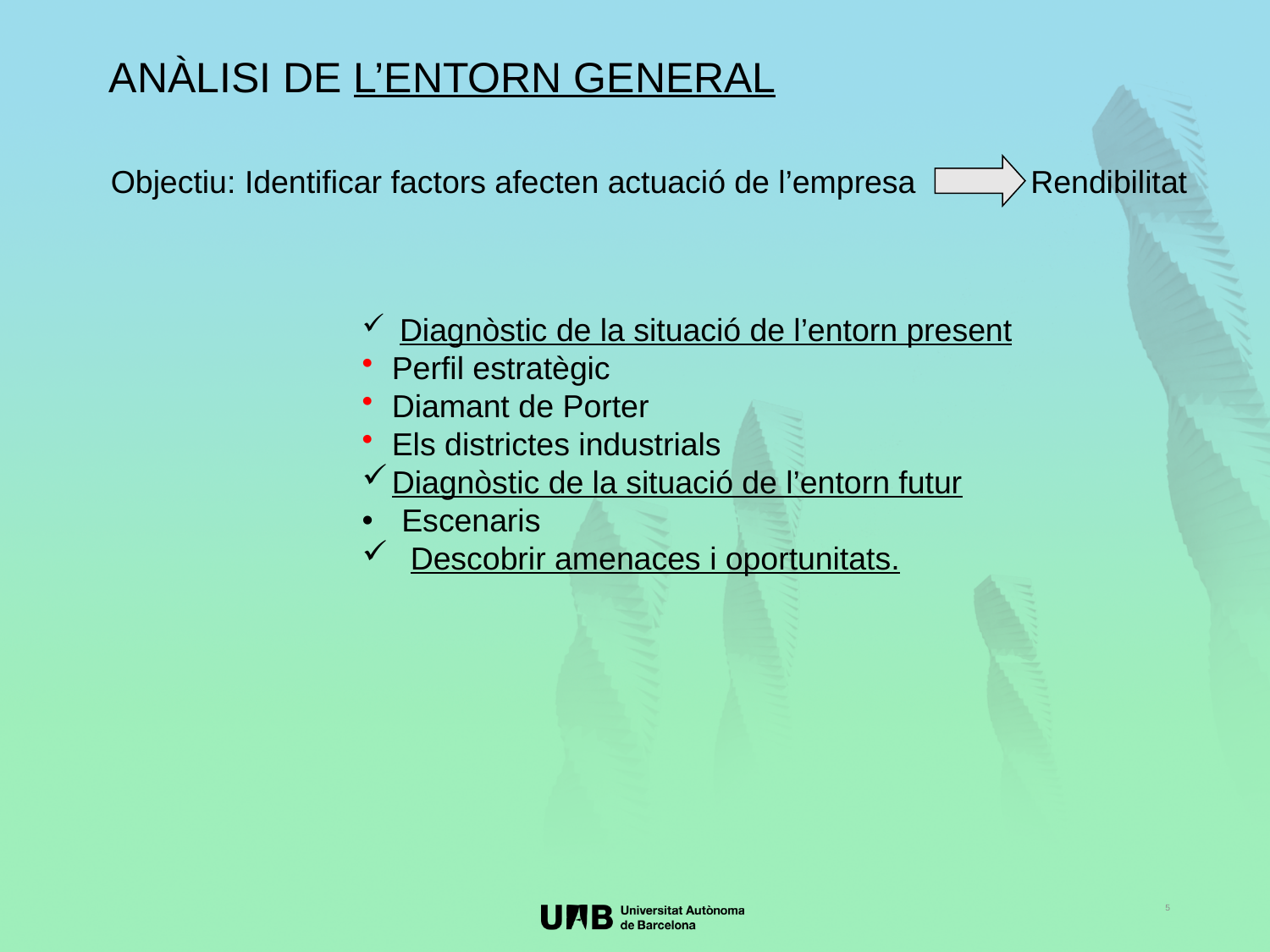

ANÀLISI DE L’ENTORN GENERAL

Objectiu: Identificar factors afecten actuació de l’empresa             Rendibilitat
 Diagnòstic de la situació de l’entorn present
Perfil estratègic
Diamant de Porter
Els districtes industrials
Diagnòstic de la situació de l’entorn futur
Escenaris
 Descobrir amenaces i oportunitats.
5